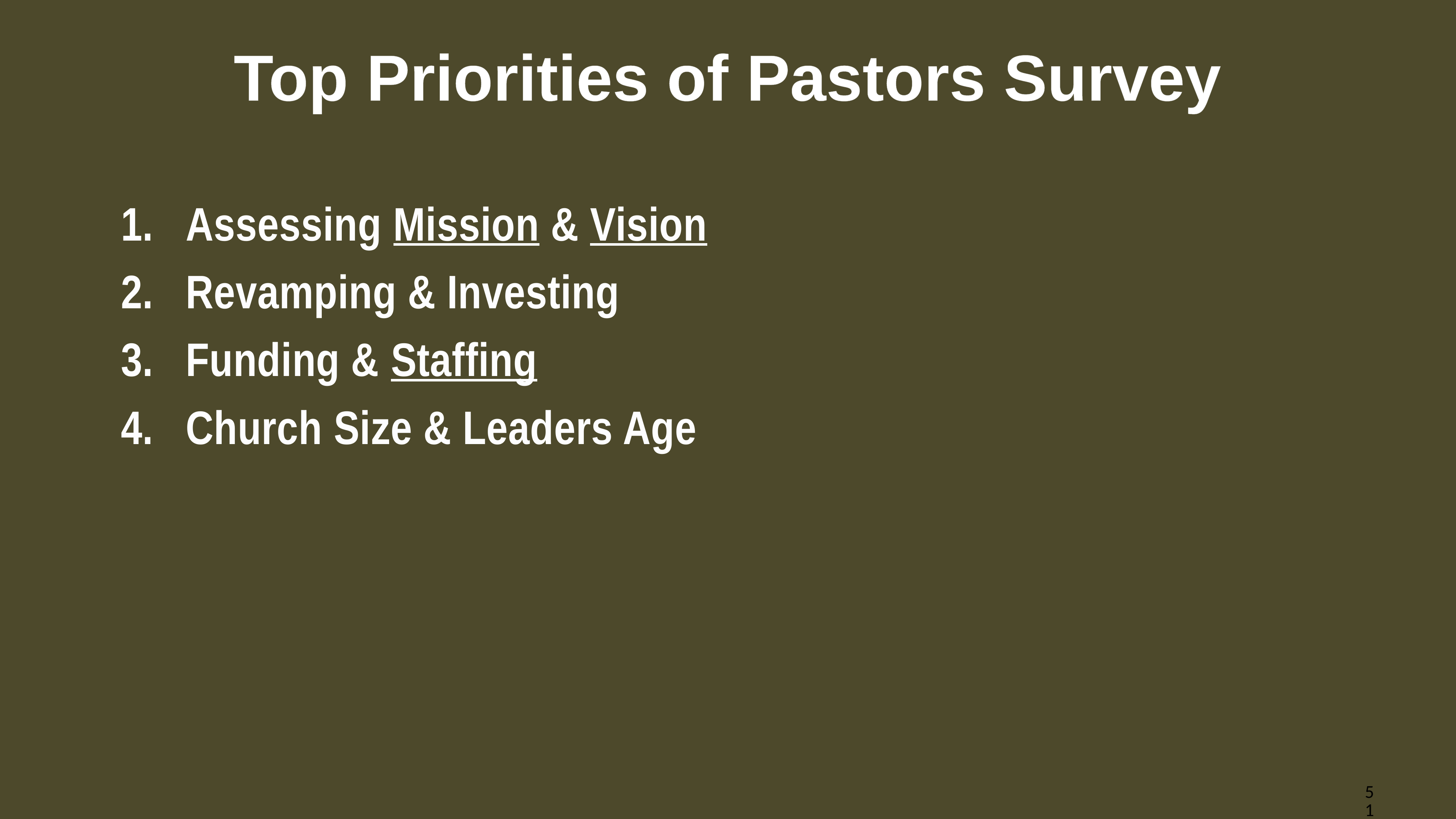

# Top Priorities of Pastors Survey
Assessing Mission & Vision
Revamping & Investing
Funding & Staffing
Church Size & Leaders Age

51